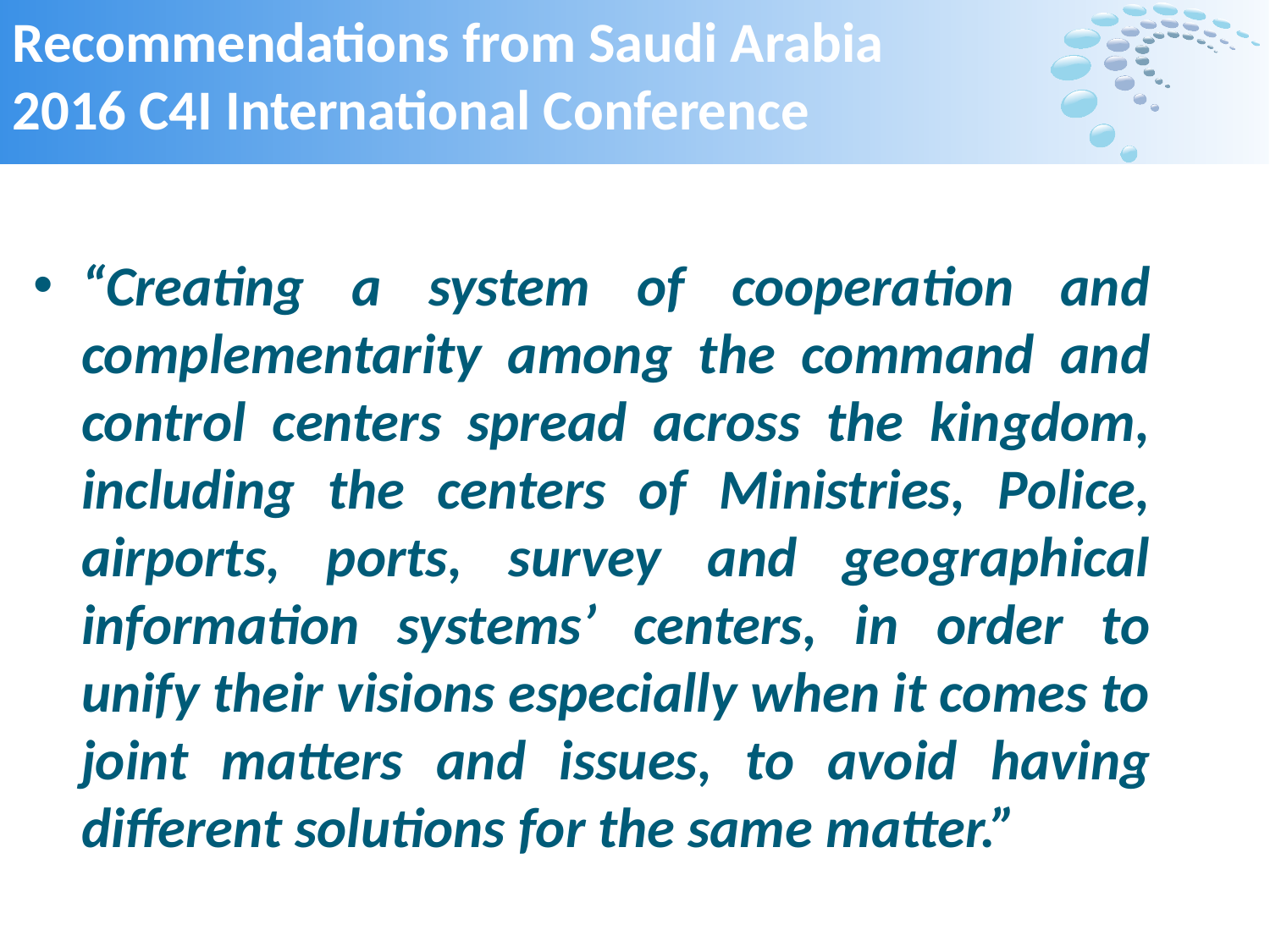

# Recommendations from Saudi Arabia 2016 C4I International Conference
“Creating a system of cooperation and complementarity among the command and control centers spread across the kingdom, including the centers of Ministries, Police, airports, ports, survey and geographical information systems’ centers, in order to unify their visions especially when it comes to joint matters and issues, to avoid having different solutions for the same matter.”